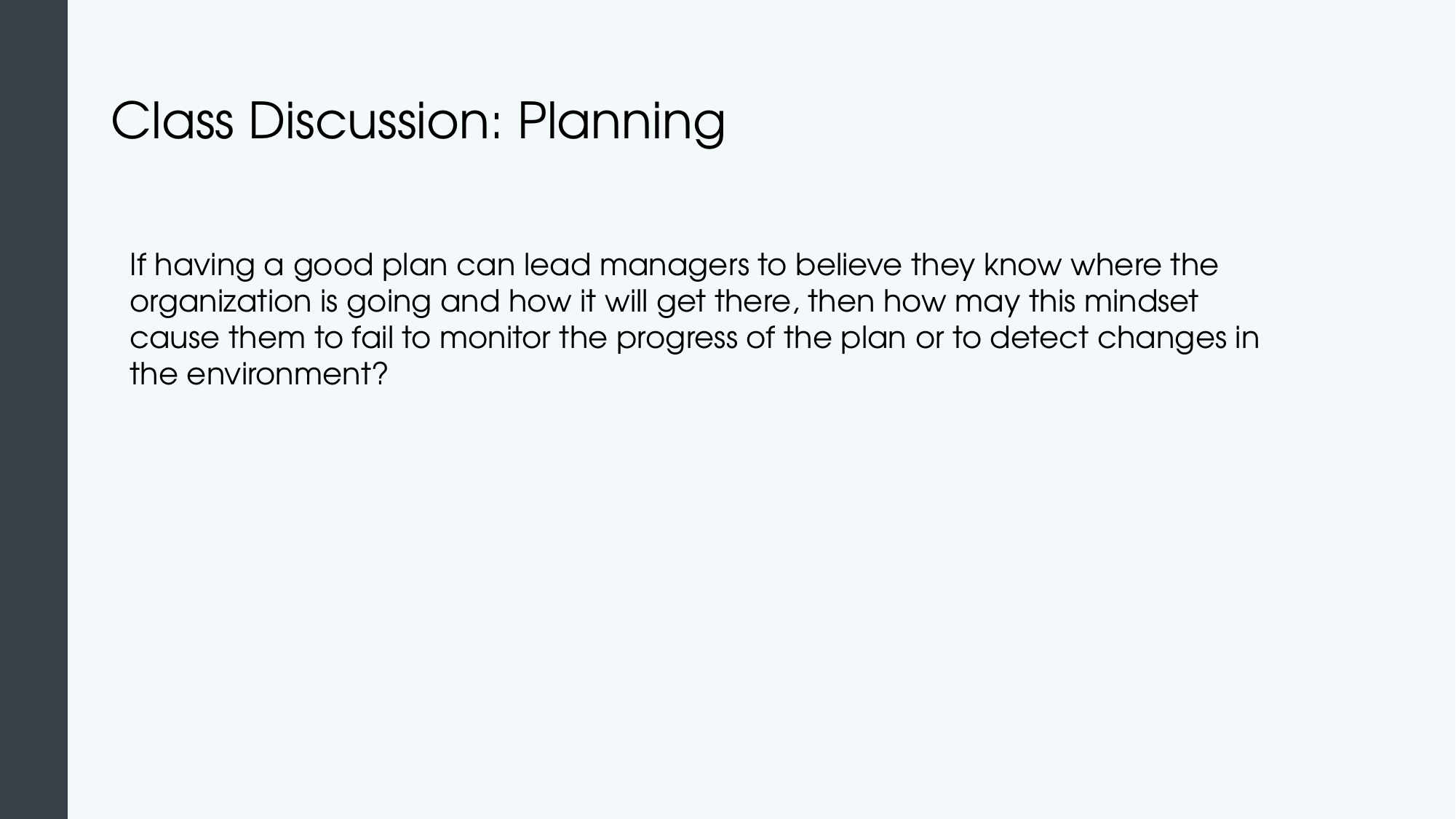

# Class Discussion: Planning

If having a good plan can lead managers to believe they know where the organization is going and how it will get there, then how may this mindset cause them to fail to monitor the progress of the plan or to detect changes in the environment?